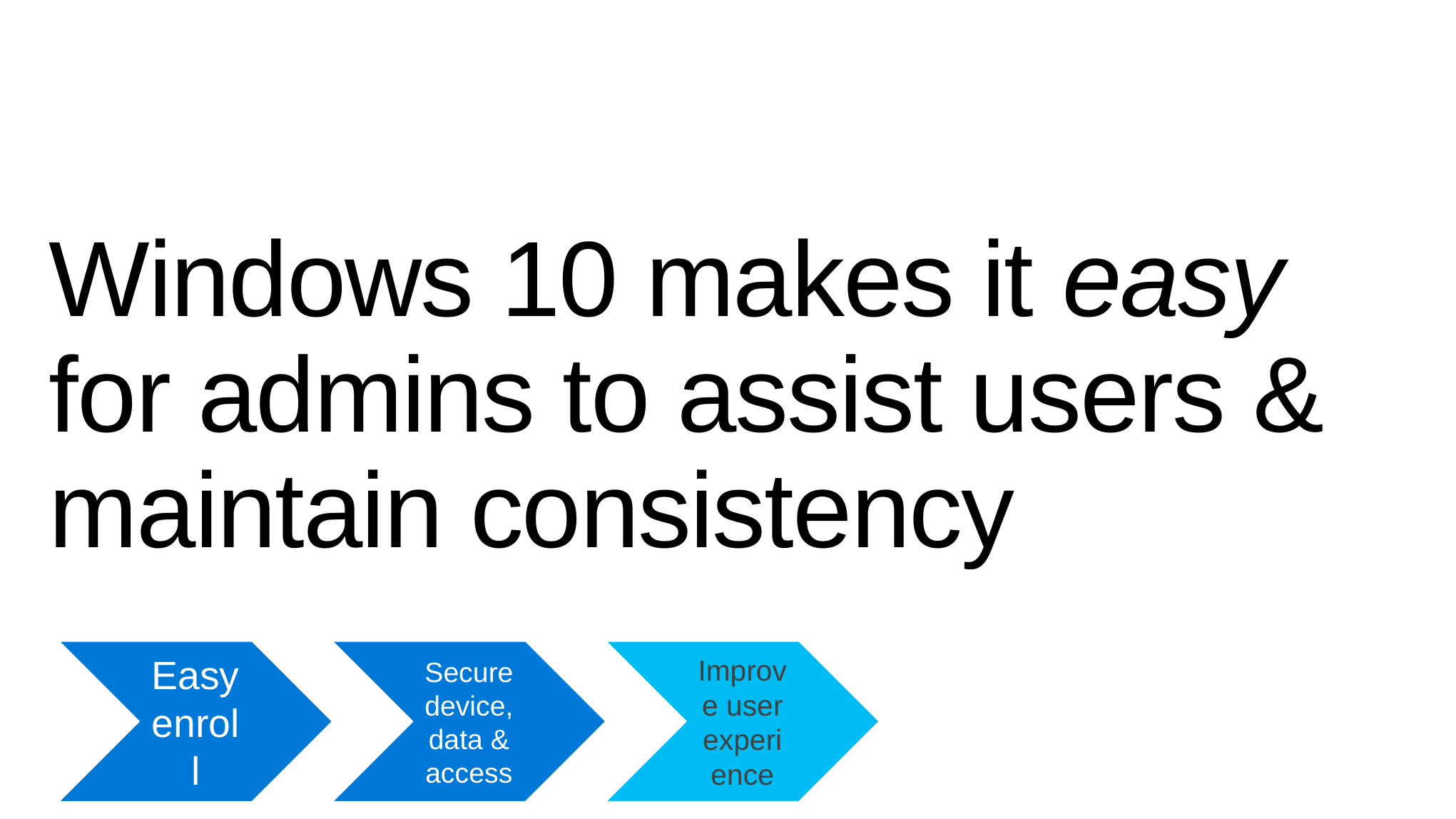

# Windows 10 makes it easy for admins to assist users & maintain consistency
Easy enroll
Secure device, data & access
Improve user experience